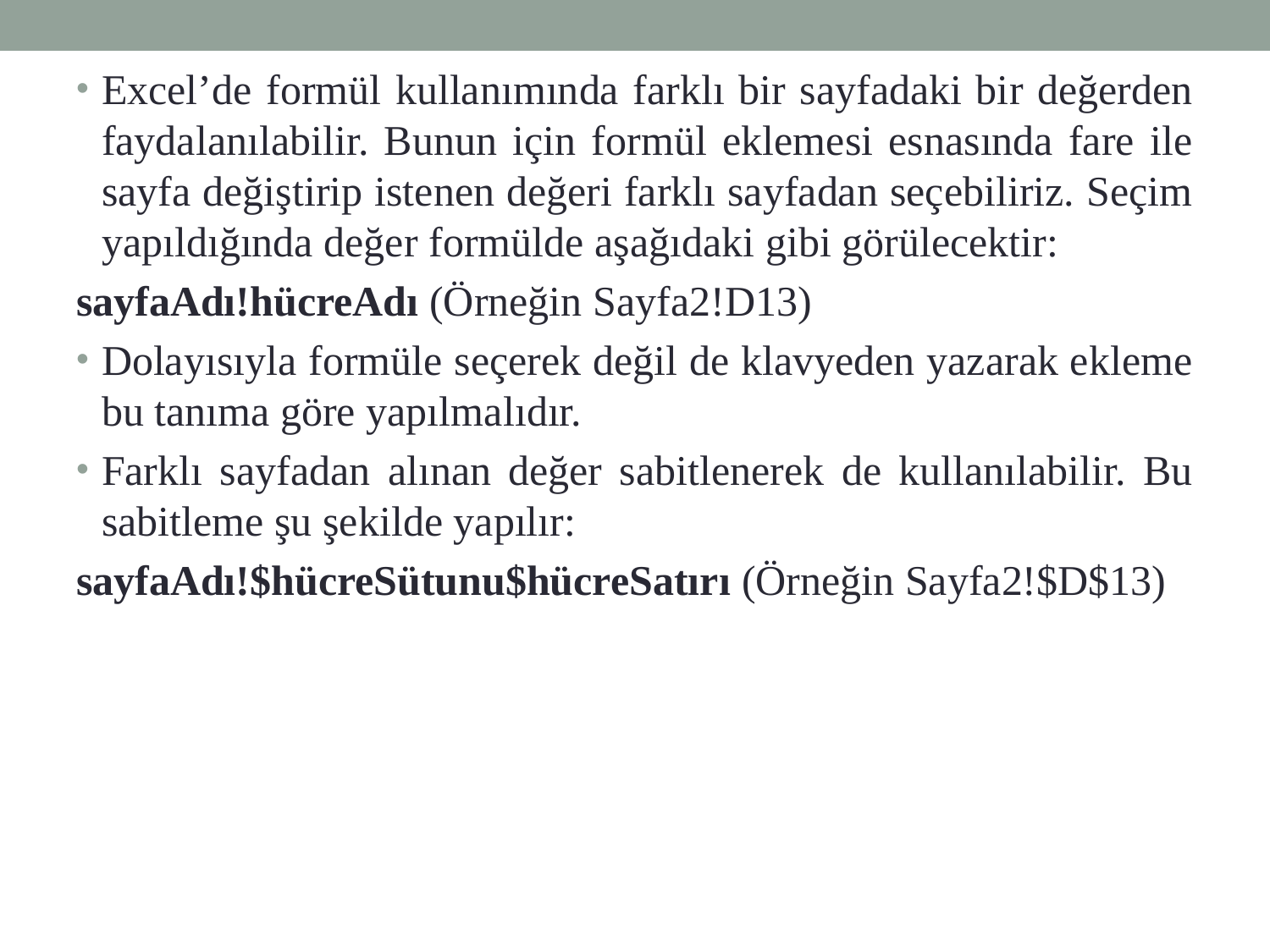

Excel’de formül kullanımında farklı bir sayfadaki bir değerden faydalanılabilir. Bunun için formül eklemesi esnasında fare ile sayfa değiştirip istenen değeri farklı sayfadan seçebiliriz. Seçim yapıldığında değer formülde aşağıdaki gibi görülecektir:
sayfaAdı!hücreAdı (Örneğin Sayfa2!D13)
Dolayısıyla formüle seçerek değil de klavyeden yazarak ekleme bu tanıma göre yapılmalıdır.
Farklı sayfadan alınan değer sabitlenerek de kullanılabilir. Bu sabitleme şu şekilde yapılır:
sayfaAdı!$hücreSütunu$hücreSatırı (Örneğin Sayfa2!$D$13)